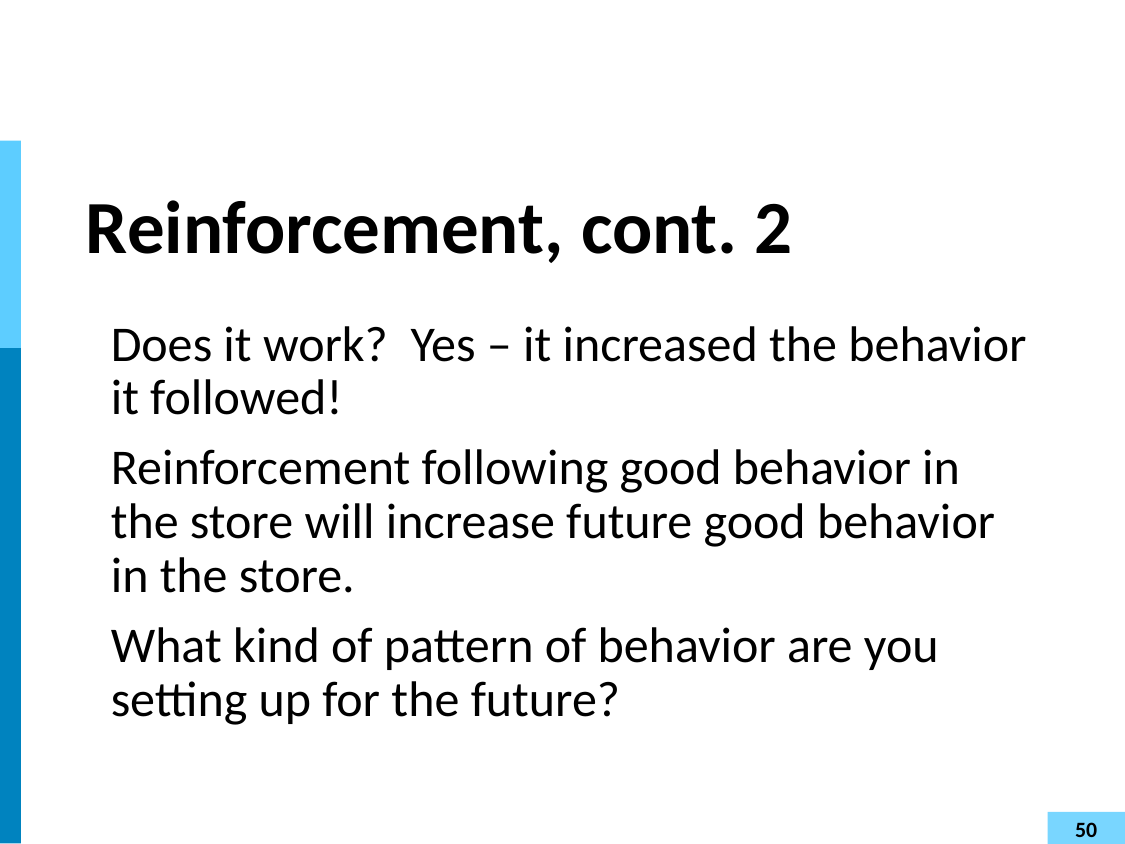

# Reinforcement, cont. 2
Does it work?  Yes – it increased the behavior it followed!
Reinforcement following good behavior in the store will increase future good behavior in the store.
What kind of pattern of behavior are you setting up for the future?